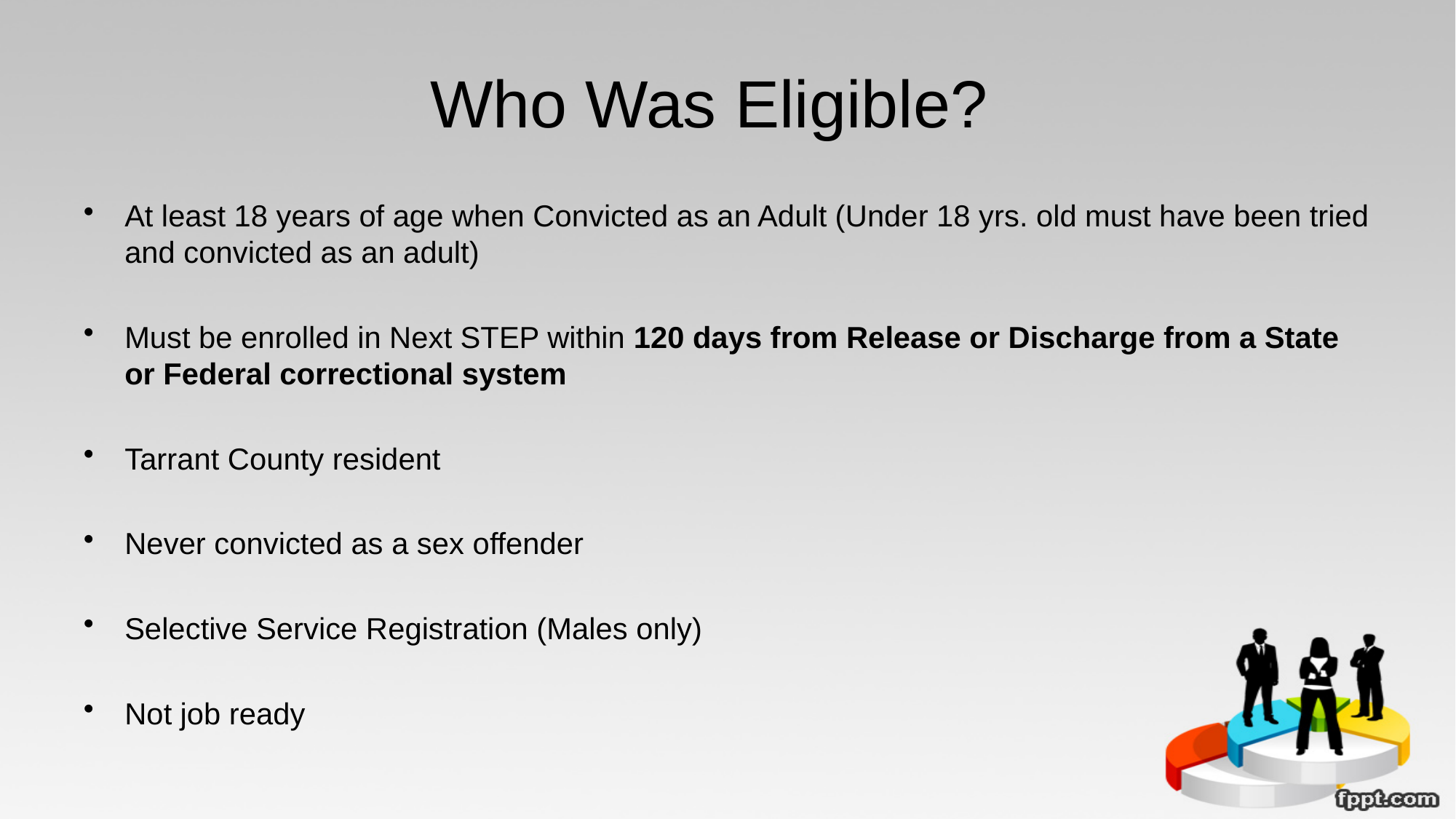

# Who Was Eligible?
At least 18 years of age when Convicted as an Adult (Under 18 yrs. old must have been tried and convicted as an adult)

Must be enrolled in Next STEP within 120 days from Release or Discharge from a State or Federal correctional system

Tarrant County resident

Never convicted as a sex offender

Selective Service Registration (Males only)

Not job ready